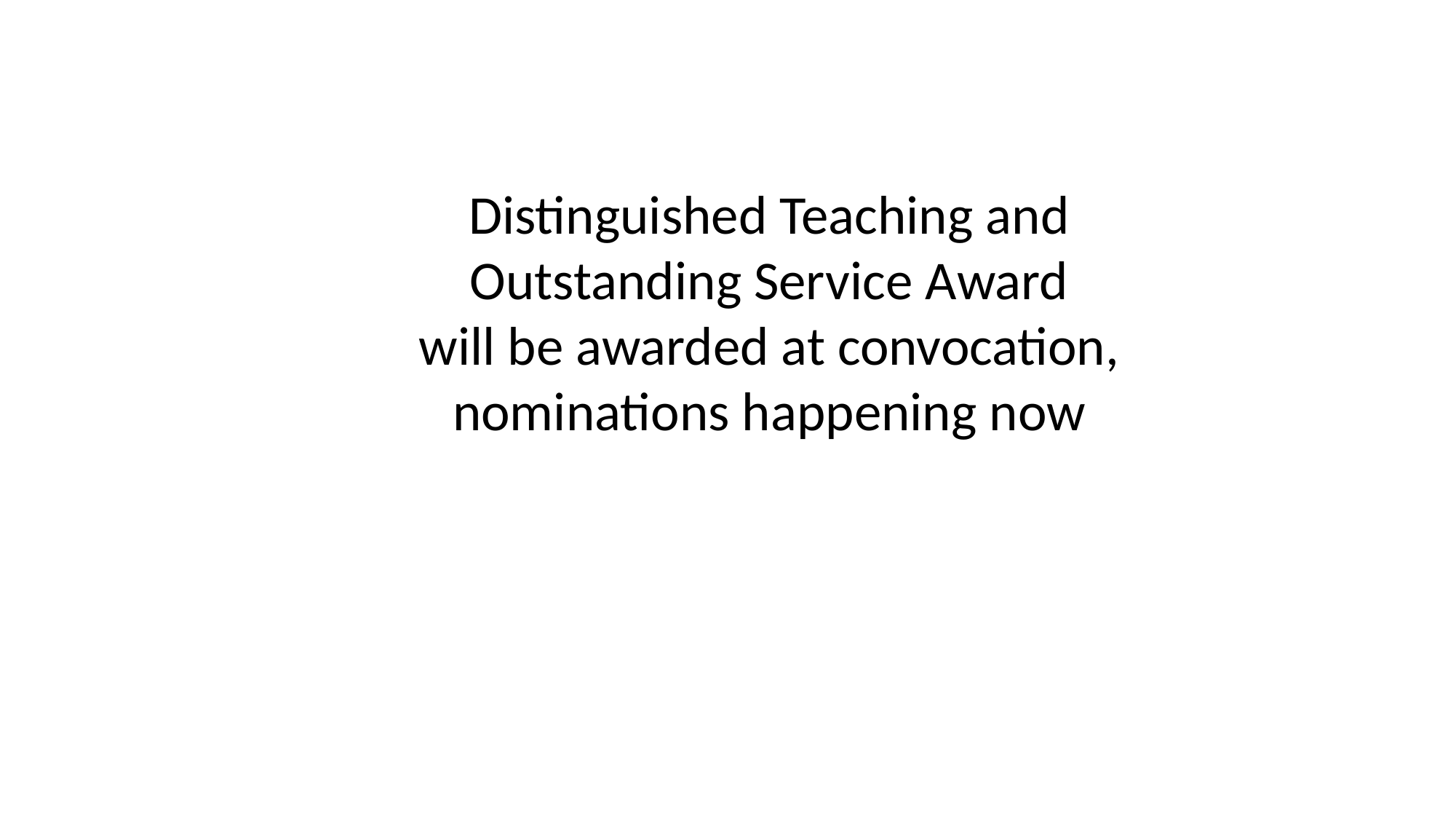

Distinguished Teaching and
Outstanding Service Award
will be awarded at convocation,
nominations happening now